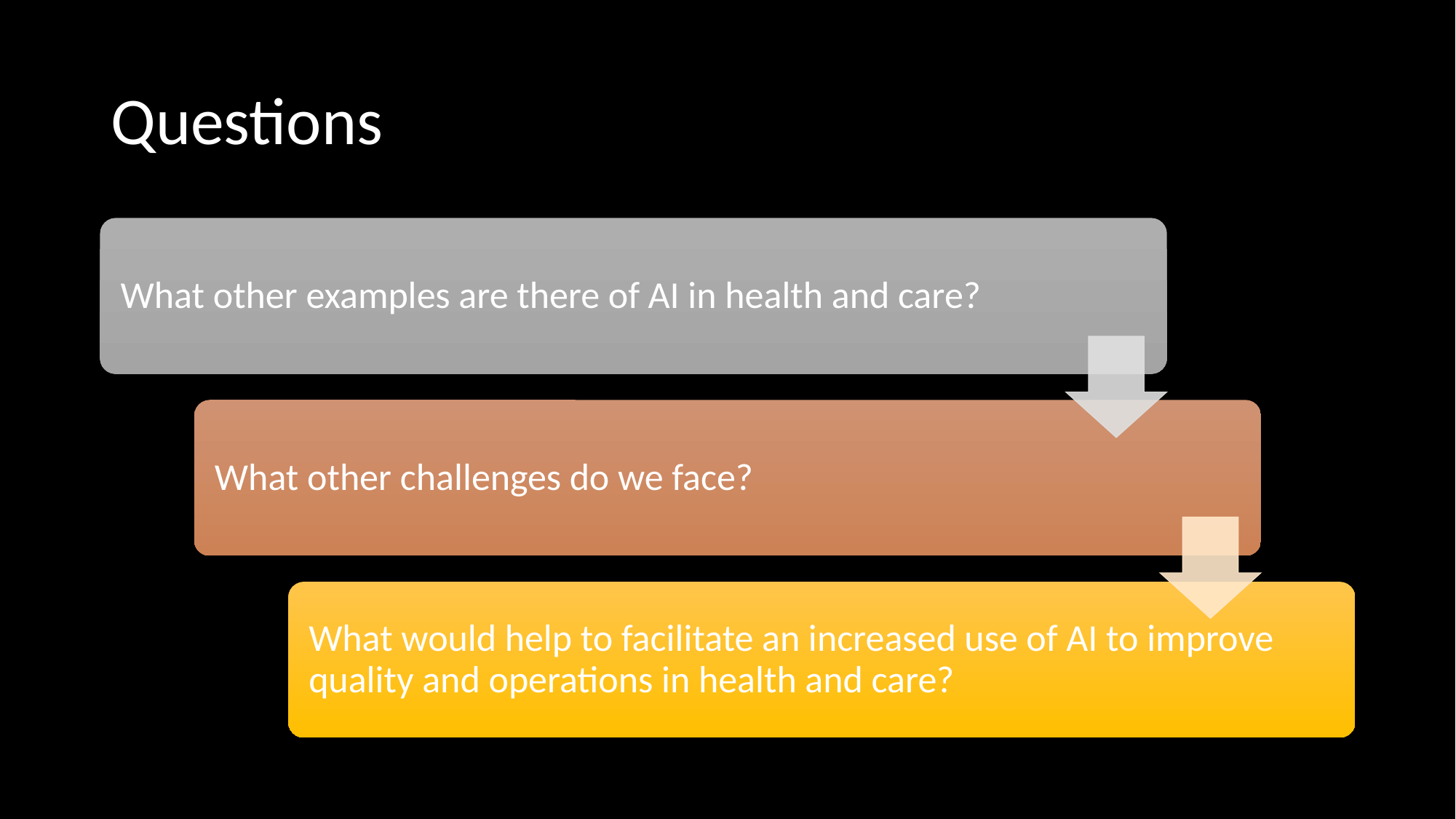

# Questions
What other examples are there of AI in health and care?
What other challenges do we face?
What would help to facilitate an increased use of AI to improve quality and operations in health and care?